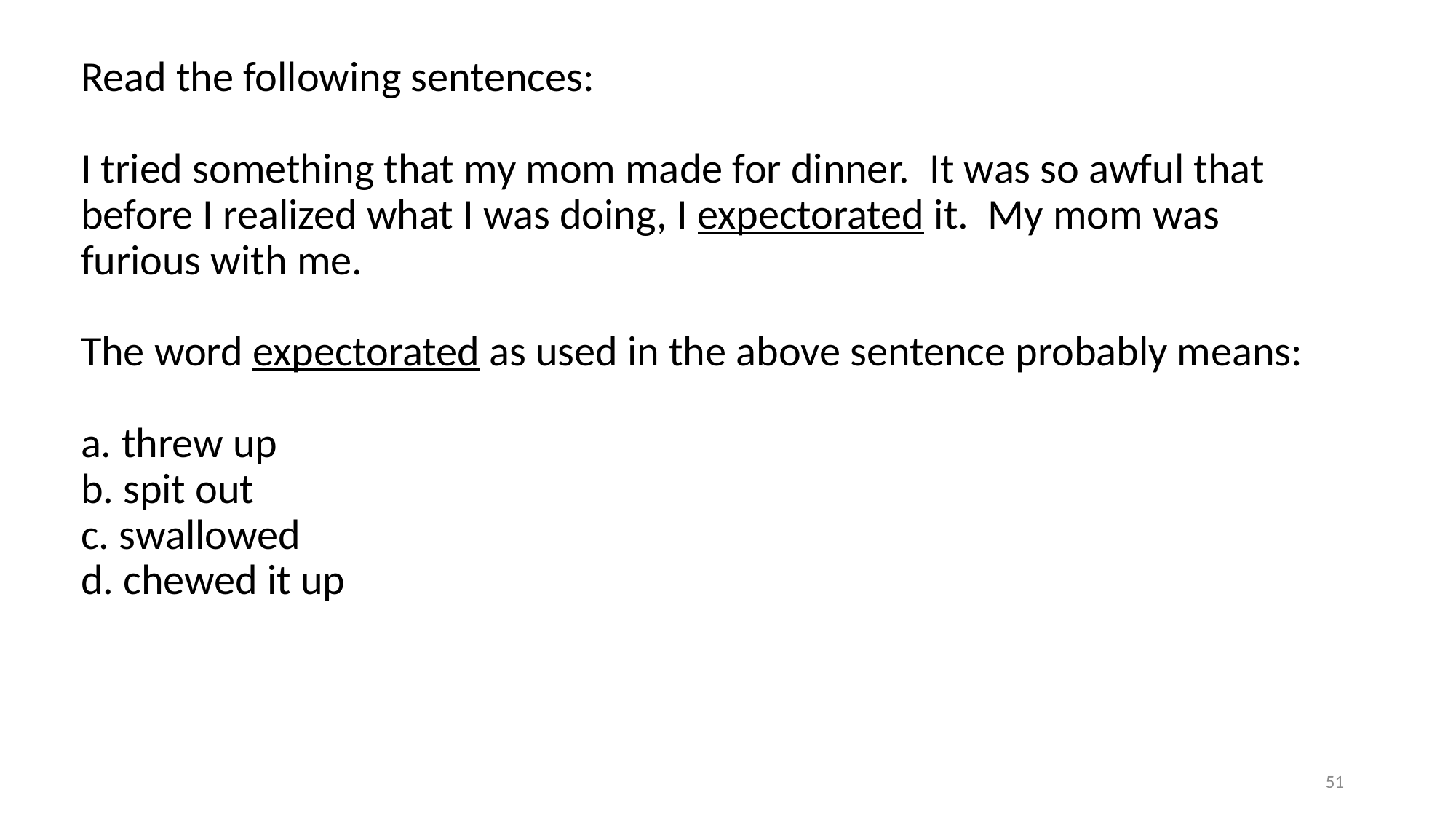

Read the following sentences:
I tried something that my mom made for dinner.  It was so awful that before I realized what I was doing, I expectorated it.  My mom was furious with me.
The word expectorated as used in the above sentence probably means:
a. threw up
b. spit out
c. swallowed
d. chewed it up
51